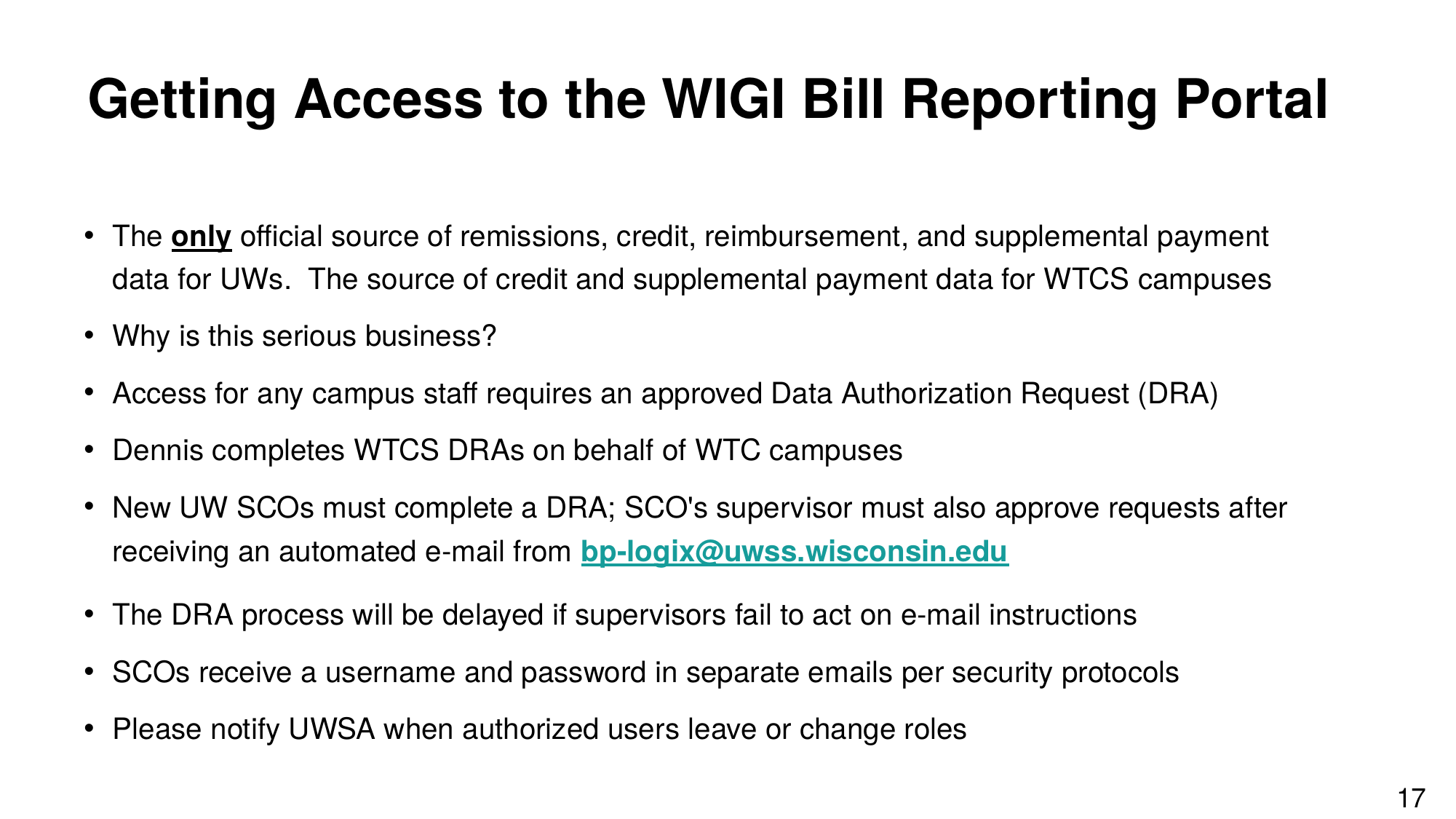

# Getting Access to the WIGI Bill Reporting Portal
The only official source of remissions, credit, reimbursement, and supplemental payment data for UWs.  The source of credit and supplemental payment data for WTCS campuses
Why is this serious business?
Access for any campus staff requires an approved Data Authorization Request (DRA)
Dennis completes WTCS DRAs on behalf of WTC campuses
New UW SCOs must complete a DRA; SCO's supervisor must also approve requests after receiving an automated e-mail from bp-logix@uwss.wisconsin.edu
The DRA process will be delayed if supervisors fail to act on e-mail instructions
SCOs receive a username and password in separate emails per security protocols
Please notify UWSA when authorized users leave or change roles

17